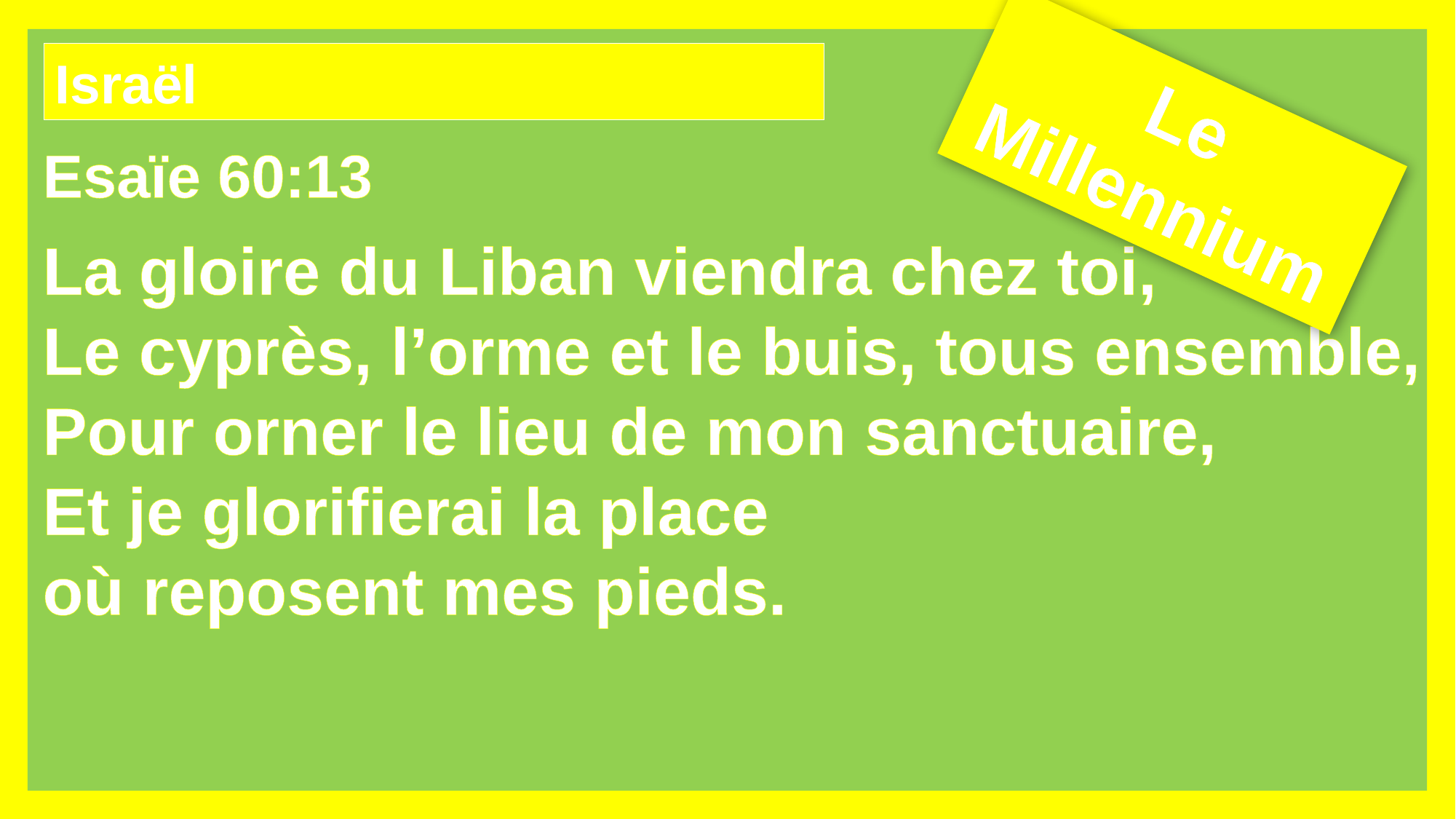

Israël
Le Millennium
Esaïe 60:13

La gloire du Liban viendra chez toi,
Le cyprès, l’orme et le buis, tous ensemble, Pour orner le lieu de mon sanctuaire,
Et je glorifierai la place
où reposent mes pieds.